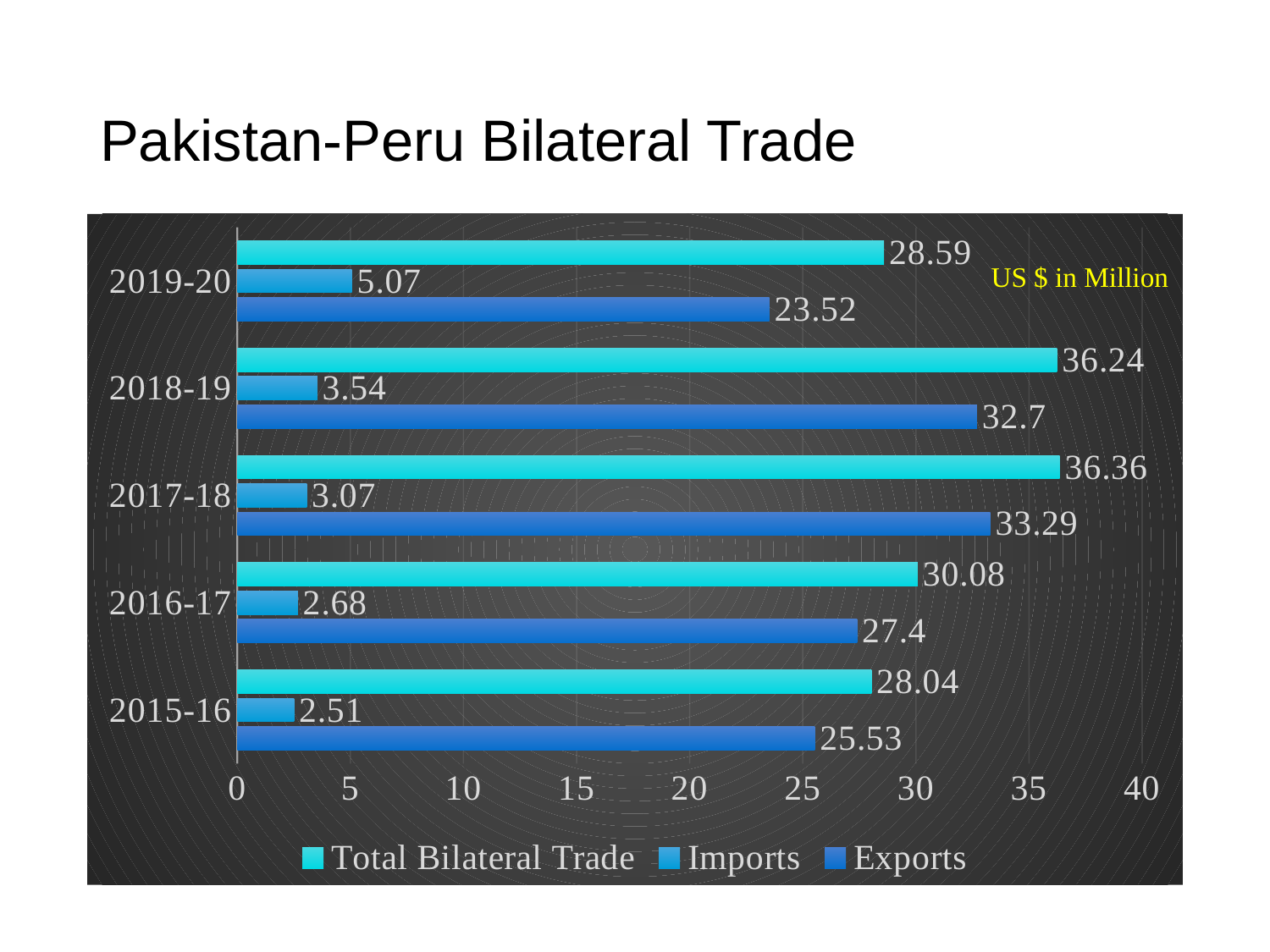

# Pakistan-Peru Bilateral Trade

### Chart

| Category | Exports | Imports | Total Bilateral Trade |
|---|---|---|---|
| 2015-16 | 25.53 | 2.51 | 28.04 |
| 2016-17 | 27.4 | 2.68 | 30.08 |
| 2017-18 | 33.29 | 3.07 | 36.36 |
| 2018-19 | 32.7 | 3.54 | 36.24 |
| 2019-20 | 23.52 | 5.07 | 28.59 |
US $ in Million